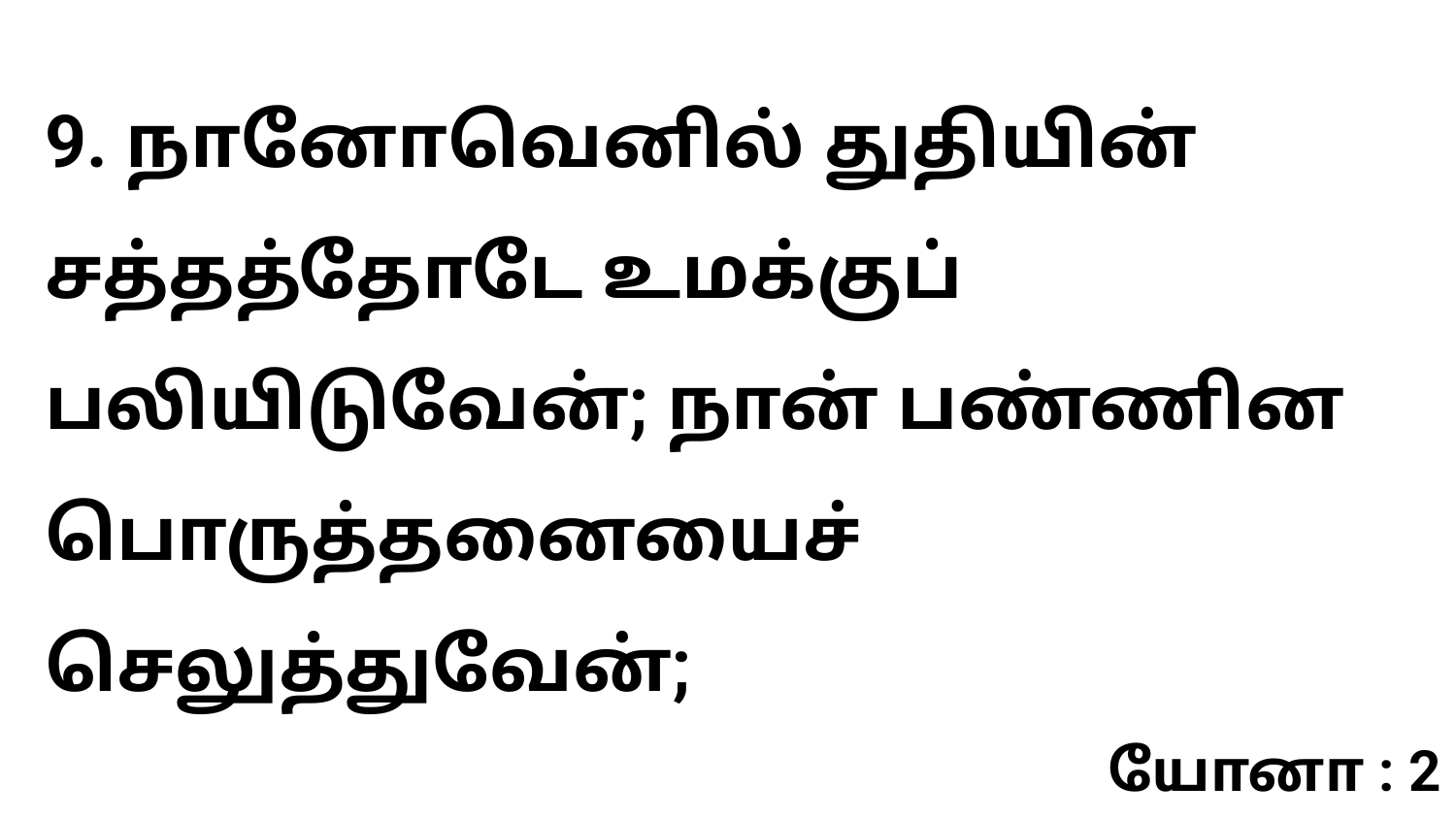

9. நானோவெனில் துதியின் சத்தத்தோடே உமக்குப் பலியிடுவேன்; நான் பண்ணின பொருத்தனையைச் செலுத்துவேன்;
யோனா : 2